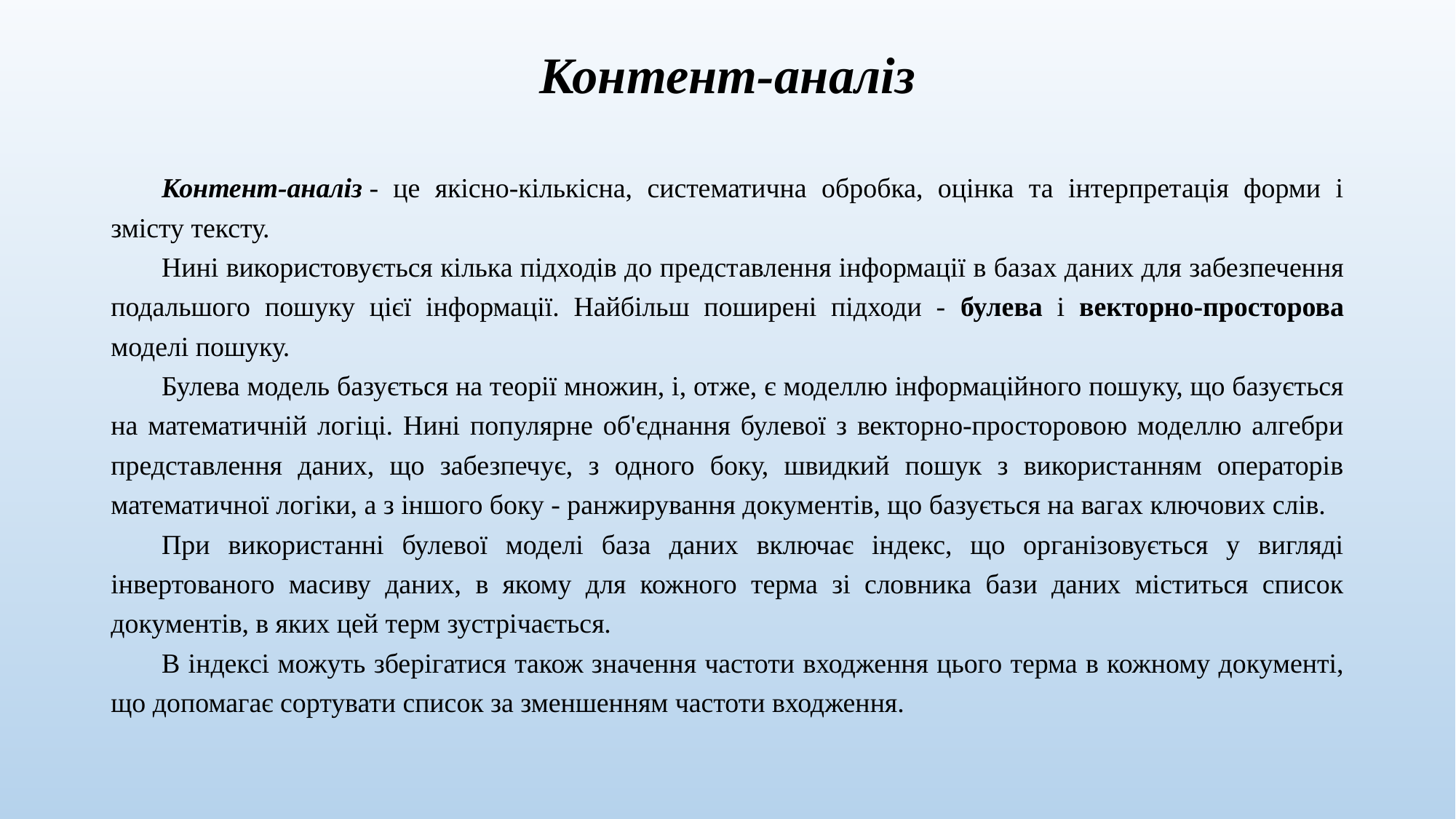

# Контент-аналіз
Контент-аналіз - це якісно-кількісна, систематична обробка, оцінка та інтерпретація форми і змісту тексту.
Нині використовується кілька підходів до представлення інформації в базах даних для забезпечення подальшого пошуку цієї інформації. Найбільш поширені підходи - булева і векторно-просторова моделі пошуку.
Булева модель базується на теорії множин, і, отже, є моделлю інформаційного пошуку, що базується на математичній логіці. Нині популярне об'єднання булевої з векторно-просторовою моделлю алгебри представлення даних, що забезпечує, з одного боку, швидкий пошук з використанням операторів математичної логіки, а з іншого боку - ранжирування документів, що базується на вагах ключових слів.
При використанні булевої моделі база даних включає індекс, що організовується у вигляді інвертованого масиву даних, в якому для кожного терма зі словника бази даних міститься список документів, в яких цей терм зустрічається.
В індексі можуть зберігатися також значення частоти входження цього терма в кожному документі, що допомагає сортувати список за зменшенням частоти входження.